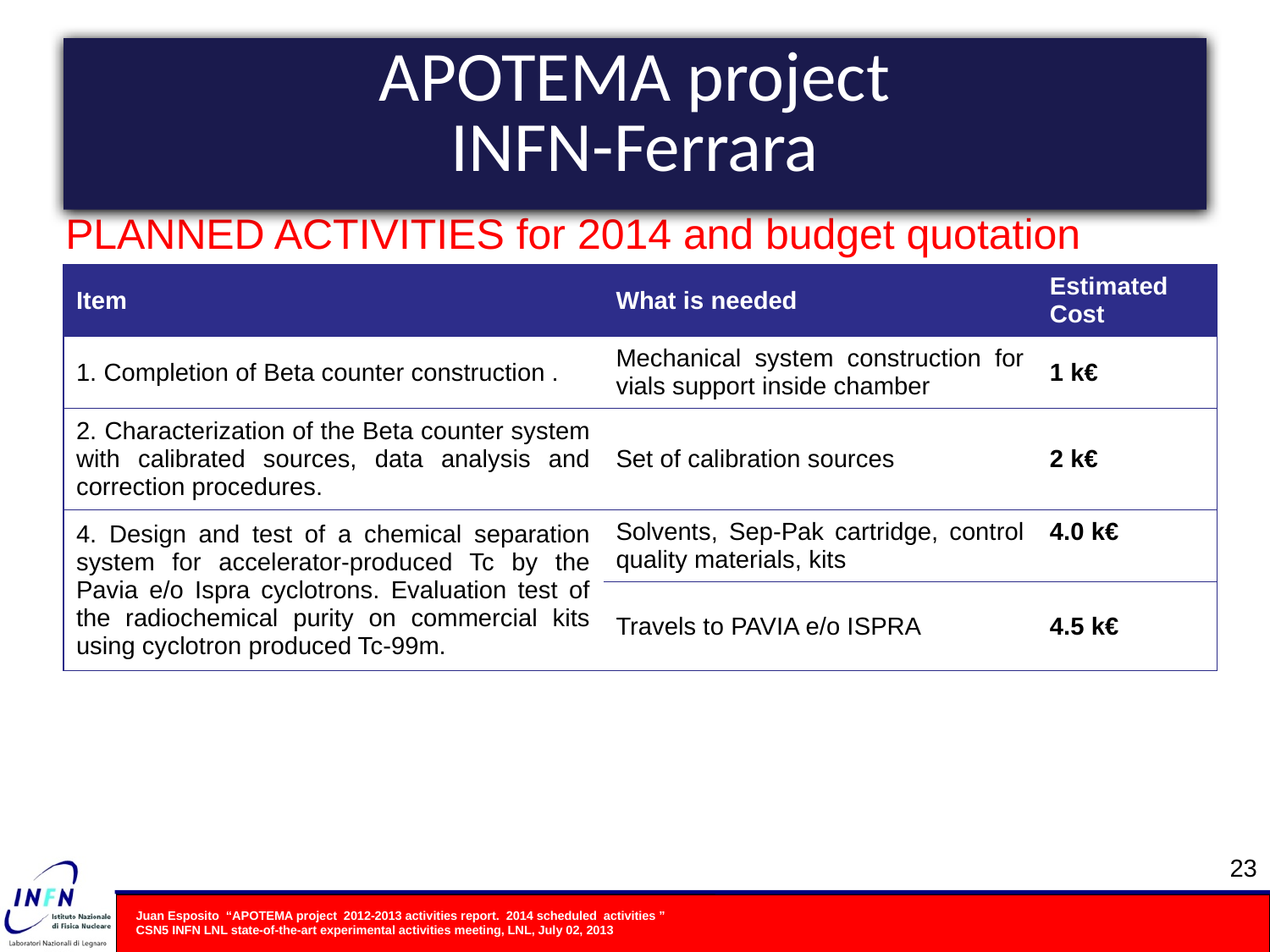

# APOTEMA project
INFN-Ferrara
PLANNED ACTIVITIES for 2014 and budget quotation
| Item | What is needed | Estimated Cost |
| --- | --- | --- |
| 1. Completion of Beta counter construction . | Mechanical system construction for vials support inside chamber | 1 k€ |
| 2. Characterization of the Beta counter system with calibrated sources, data analysis and correction procedures. | Set of calibration sources | 2 k€ |
| 4. Design and test of a chemical separation system for accelerator-produced Tc by the Pavia e/o Ispra cyclotrons. Evaluation test of the radiochemical purity on commercial kits using cyclotron produced Tc-99m. | Solvents, Sep-Pak cartridge, control quality materials, kits | 4.0 k€ |
|  | Travels to PAVIA e/o ISPRA | 4.5 k€ |
23